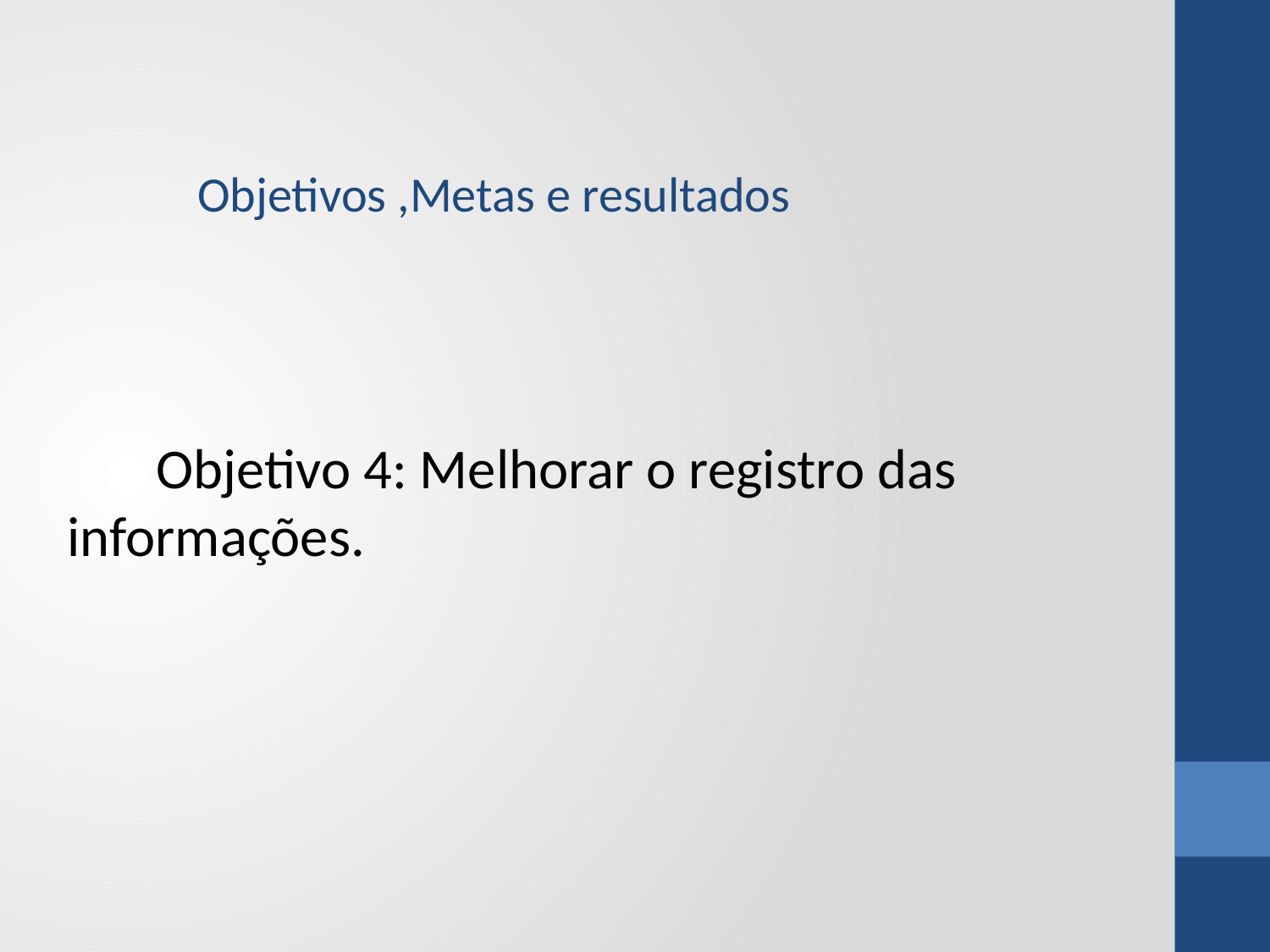

Objetivos ,Metas e resultados
       Objetivo 4: Melhorar o registro das            informações.